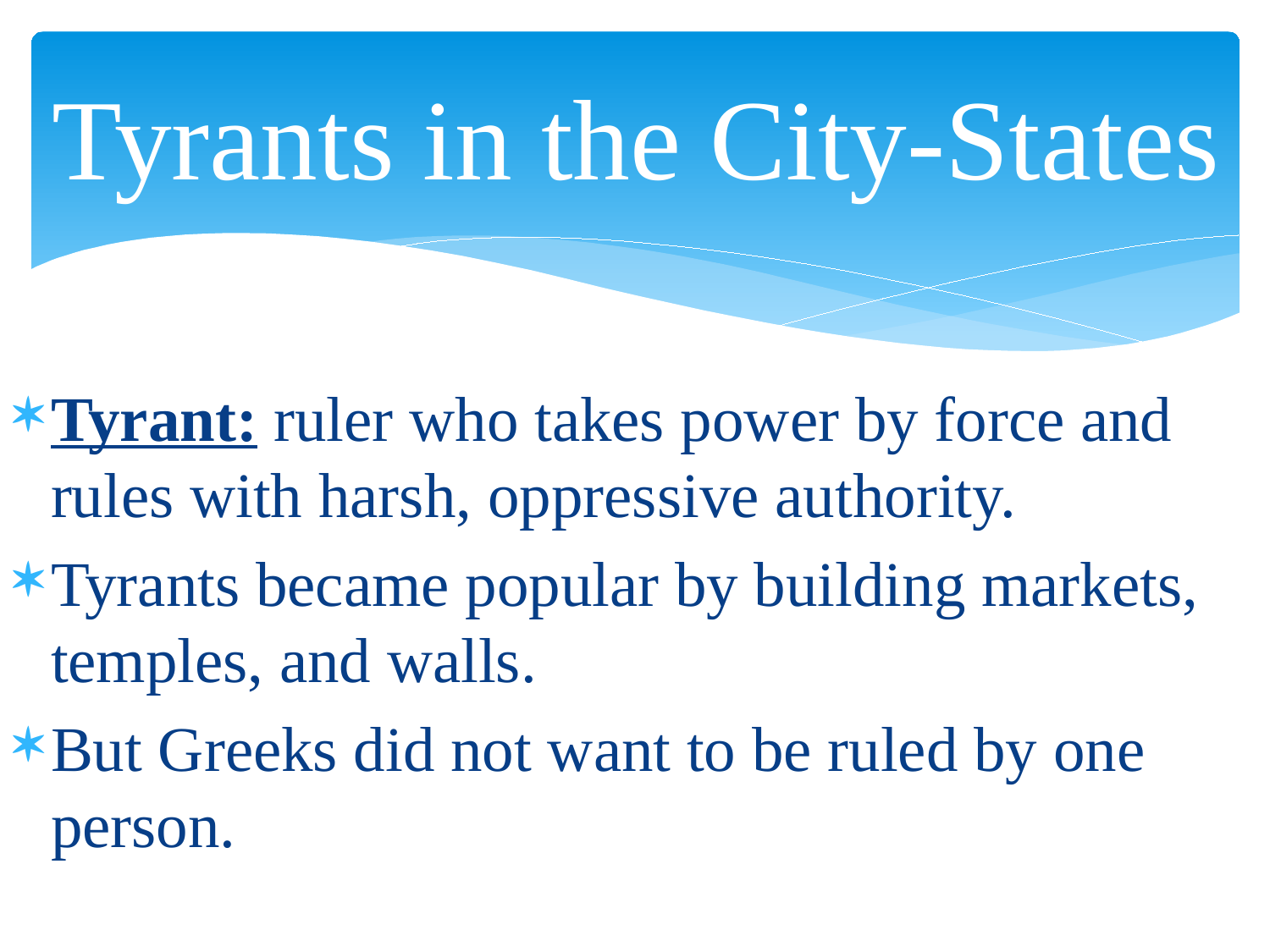

# Tyrants in the City-States
Tyrant: ruler who takes power by force and rules with harsh, oppressive authority.
Tyrants became popular by building markets, temples, and walls.
But Greeks did not want to be ruled by one person.